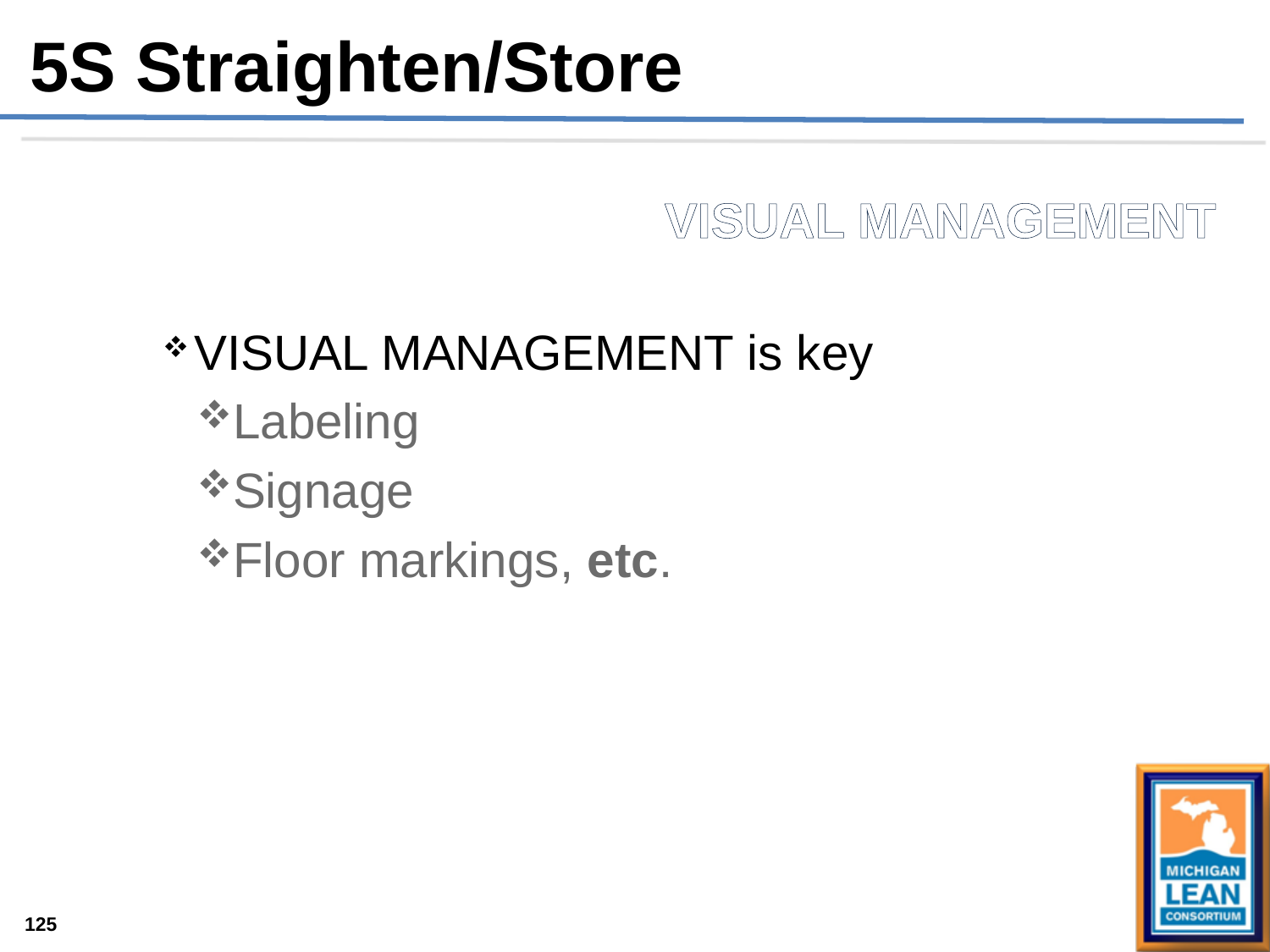

5S Straighten/Store
# Visual Management

VISUAL MANAGEMENT is key
Labeling
Signage
Floor markings, etc.
125